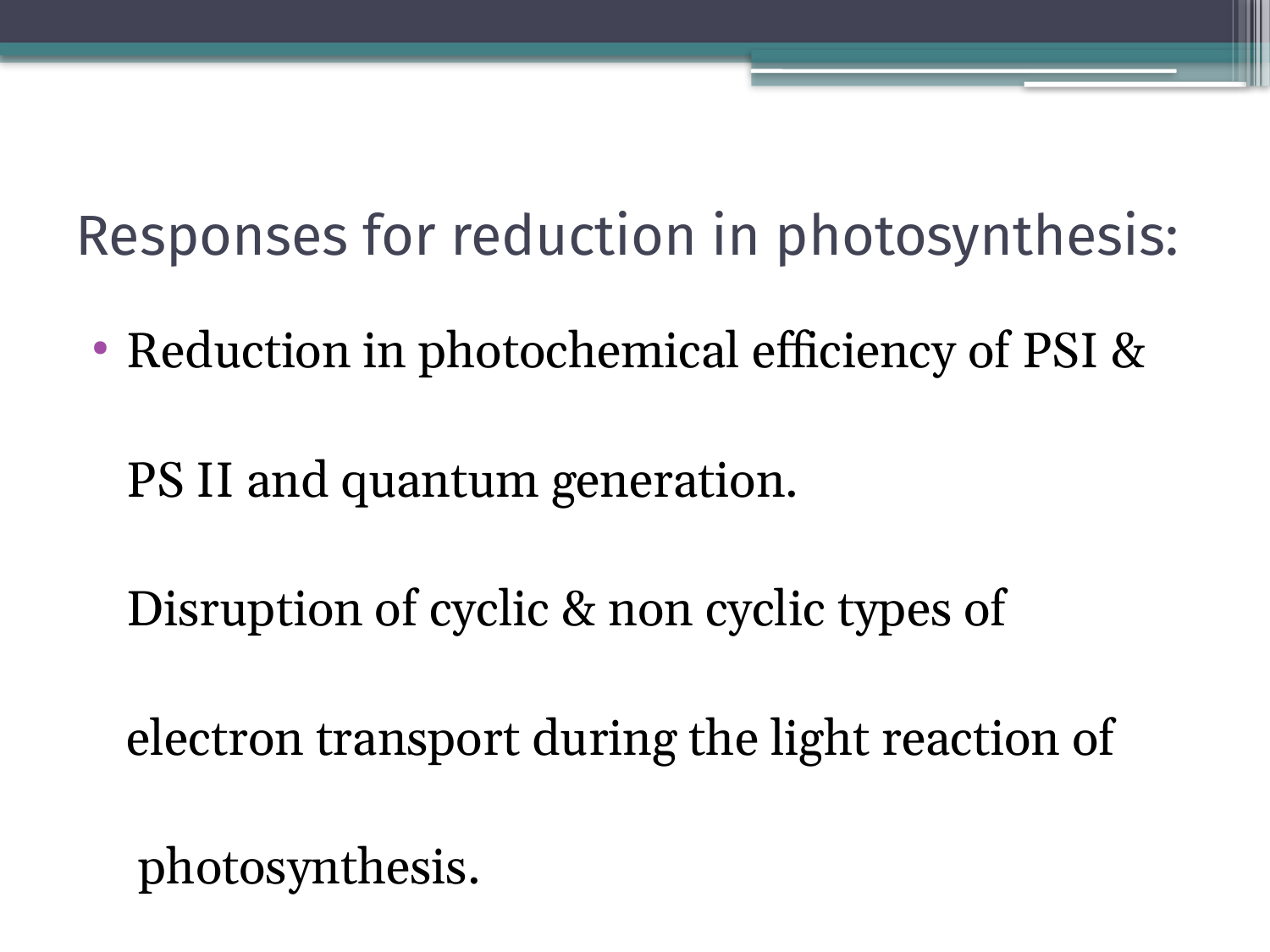

# Responses for reduction in photosynthesis:
Reduction in photochemical efficiency of PSI &

   PS II and quantum generation.

   Disruption of cyclic & non cyclic types of

   electron transport during the light reaction of

    photosynthesis.